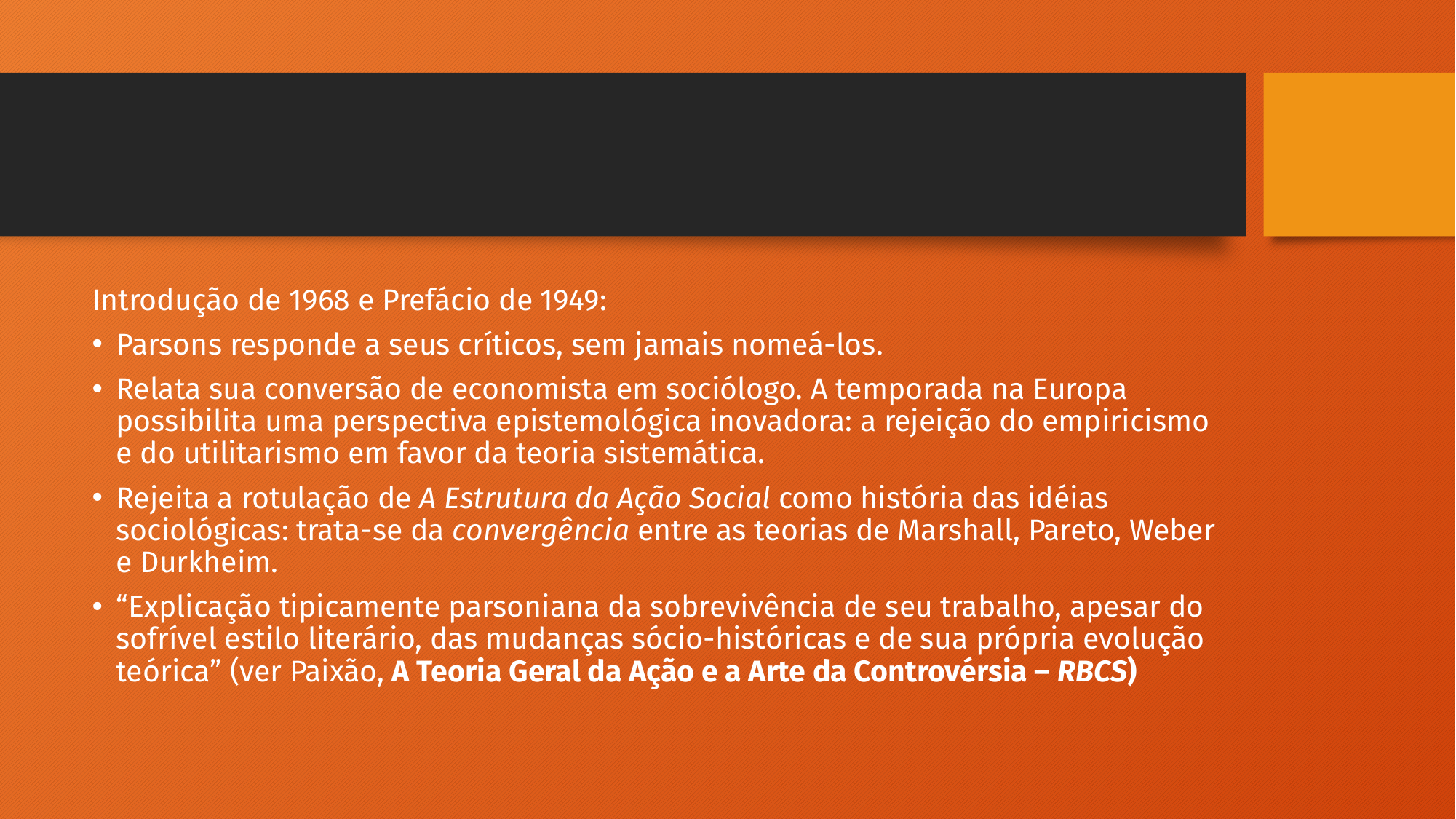

#
Introdução de 1968 e Prefácio de 1949:
Parsons responde a seus críticos, sem jamais nomeá-los.
Relata sua conversão de economista em sociólogo. A temporada na Europa possibilita uma perspectiva epistemológica inovadora: a rejeição do empiricismo e do utilitarismo em favor da teoria sistemática.
Rejeita a rotulação de A Estrutura da Ação Social como história das idéias sociológicas: trata-se da convergência entre as teorias de Marshall, Pareto, Weber e Durkheim.
“Explicação tipicamente parsoniana da sobrevivência de seu trabalho, apesar do sofrível estilo literário, das mudanças sócio-históricas e de sua própria evolução teórica” (ver Paixão, A Teoria Geral da Ação e a Arte da Controvérsia – RBCS)